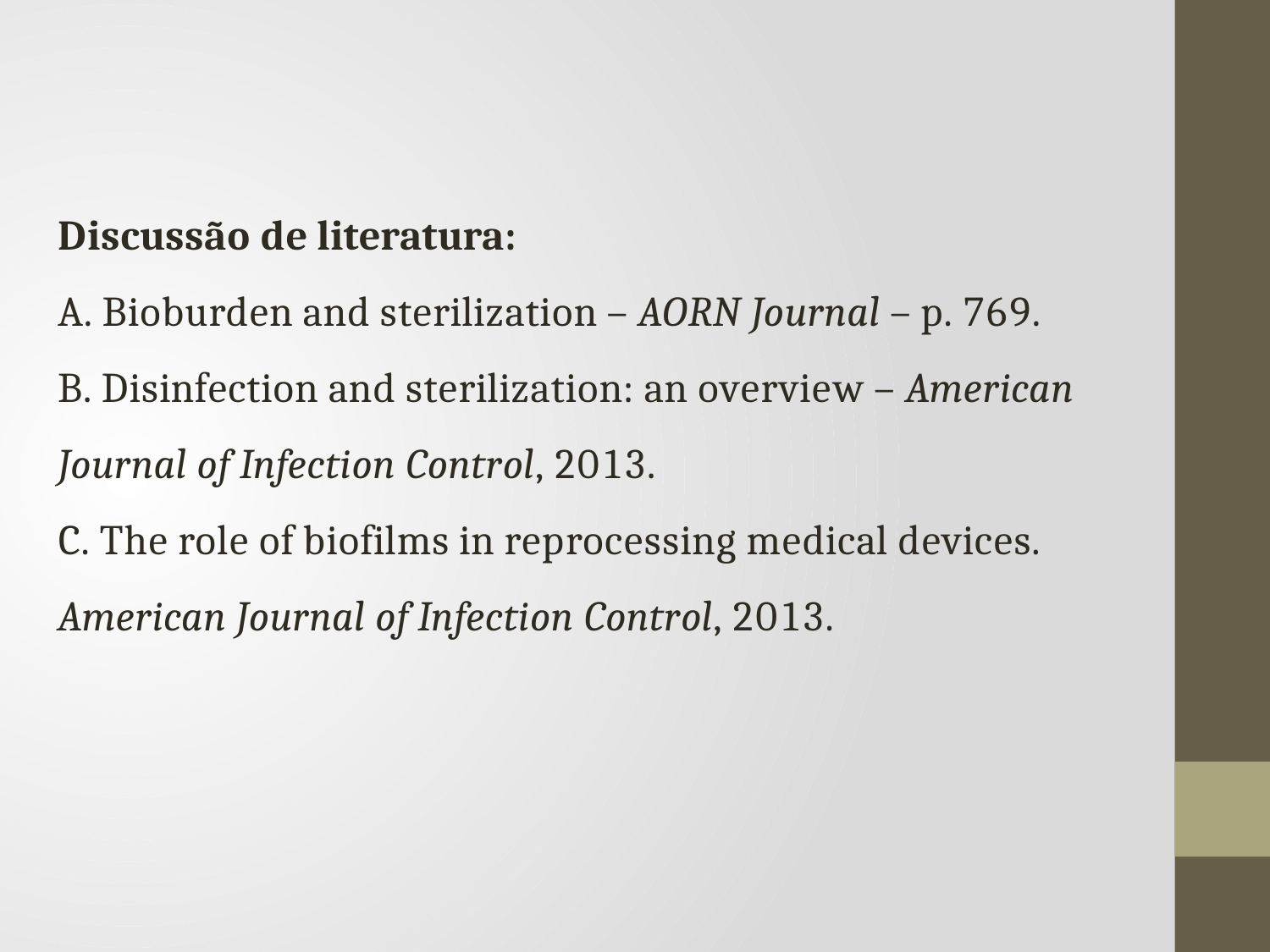

Discussão de literatura:
A. Bioburden and sterilization – AORN Journal – p. 769.
B. Disinfection and sterilization: an overview – American Journal of Infection Control, 2013.
C. The role of biofilms in reprocessing medical devices. American Journal of Infection Control, 2013.